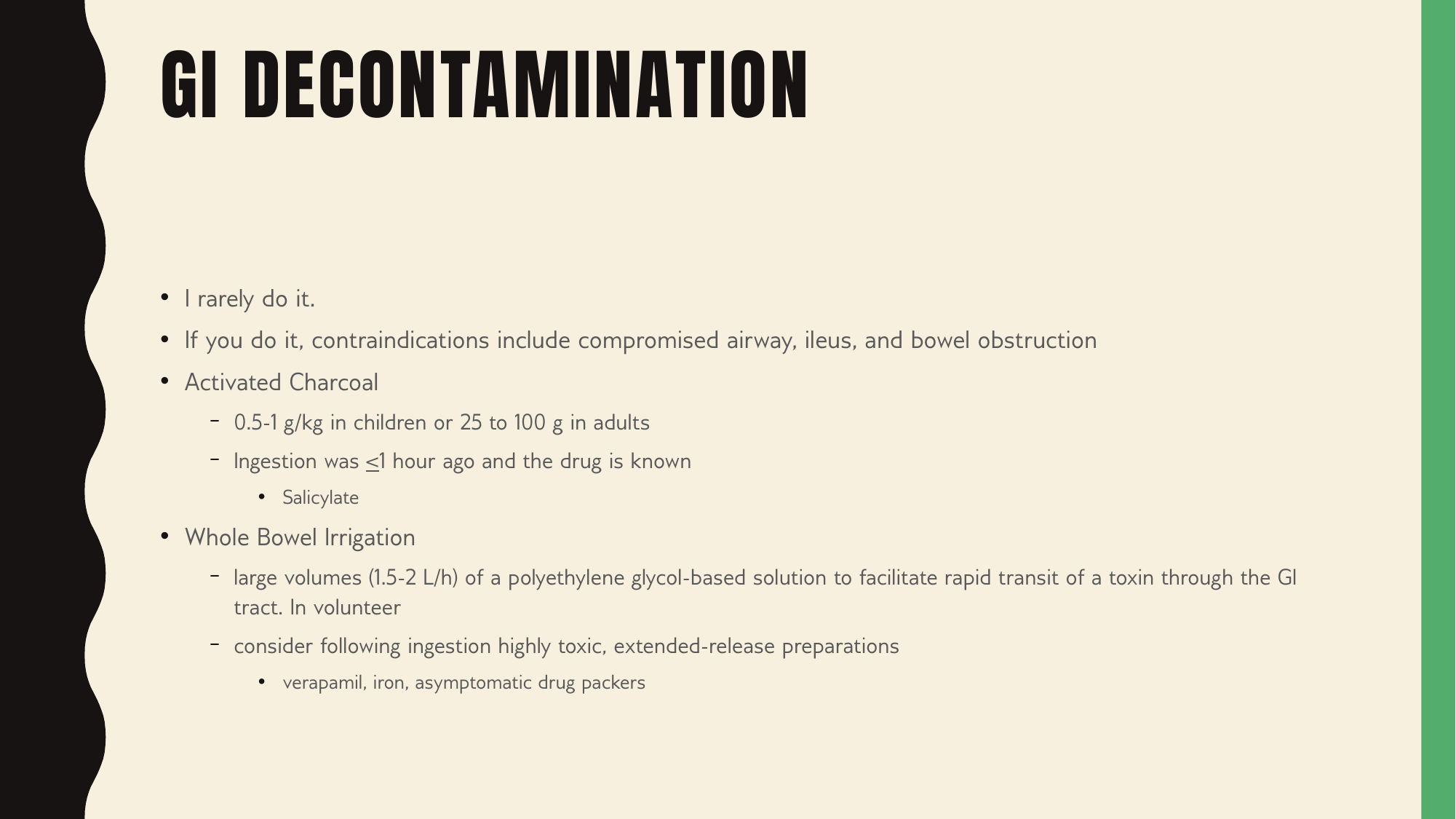

# GI DECONTAMINATION
I rarely do it.
If you do it, contraindications include compromised airway, ileus, and bowel obstruction
Activated Charcoal
0.5-1 g/kg in children or 25 to 100 g in adults
Ingestion was <1 hour ago and the drug is known
Salicylate
Whole Bowel Irrigation
large volumes (1.5-2 L/h) of a polyethylene glycol-based solution to facilitate rapid transit of a toxin through the GI tract. In volunteer
consider following ingestion highly toxic, extended-release preparations
verapamil, iron, asymptomatic drug packers